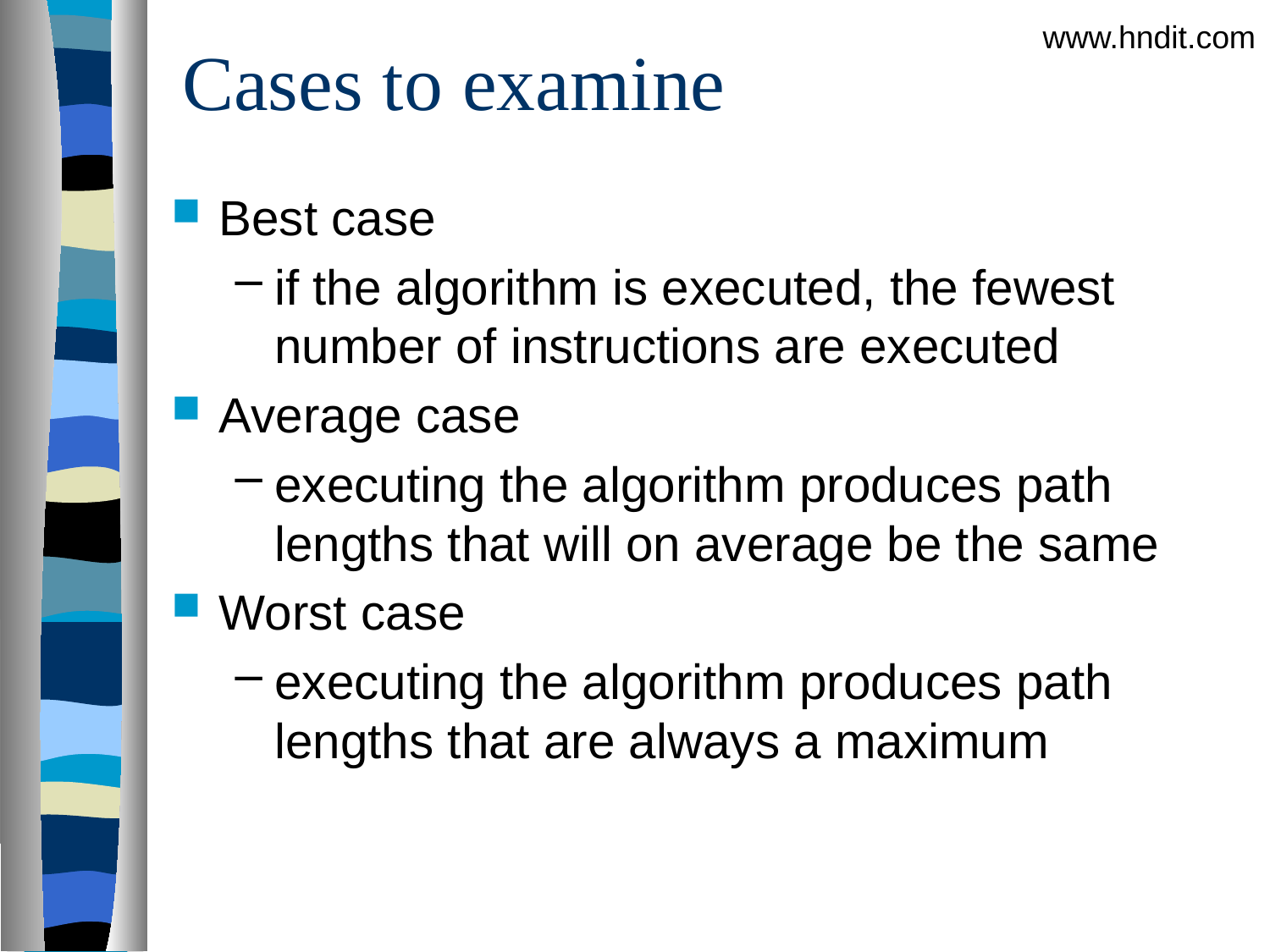

# Cases to examine
www.hndit.com
Best case
if the algorithm is executed, the fewest number of instructions are executed
Average case
executing the algorithm produces path lengths that will on average be the same
Worst case
executing the algorithm produces path lengths that are always a maximum